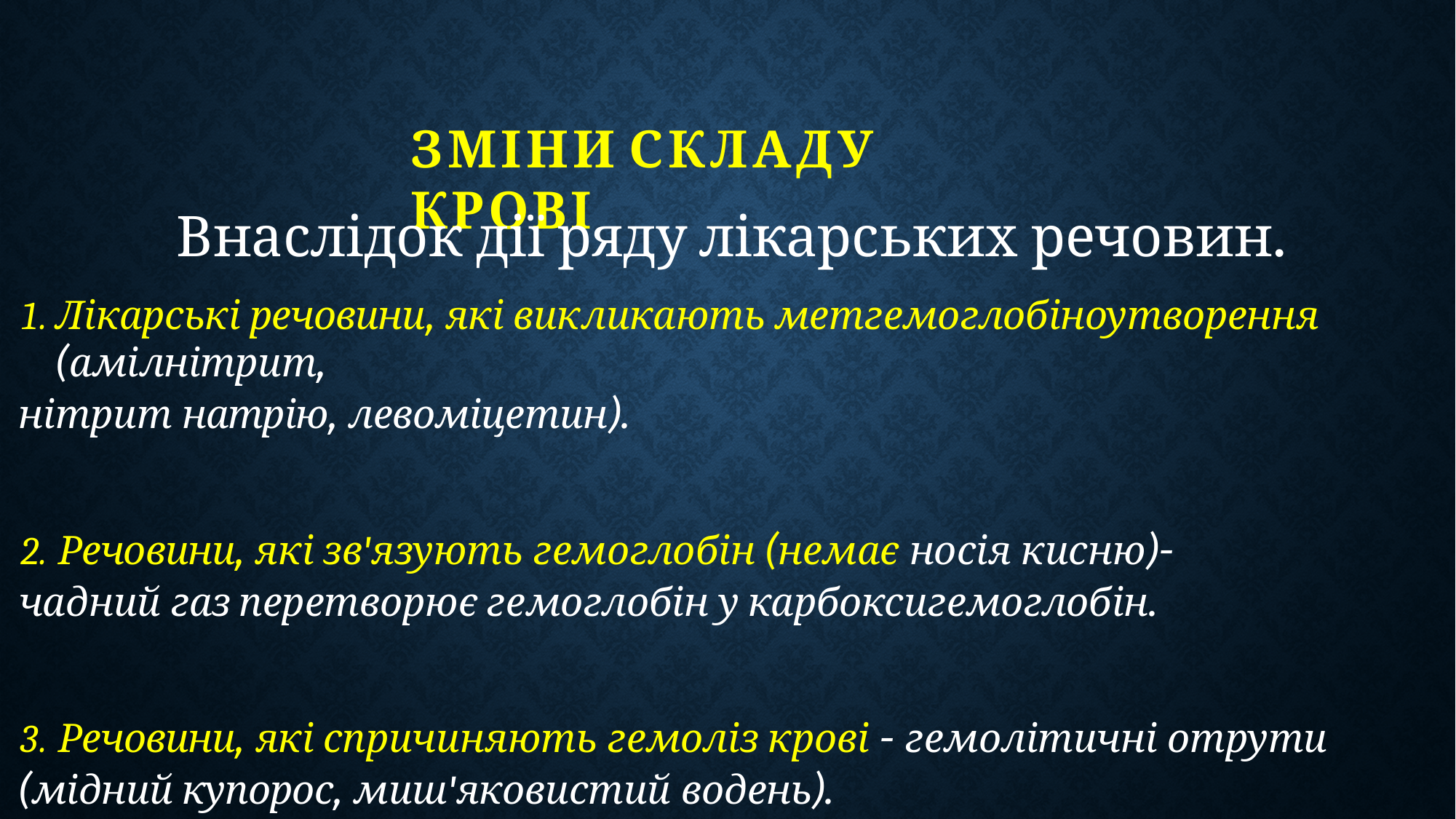

# ЗМІНИ	СКЛАДУ КРОВІ
Внаслідок дії ряду лікарських речовин.
Лікарські речовини, які викликають метгемоглобіноутворення (амілнітрит,
нітрит натрію, левоміцетин).

	Речовини, які зв'язують гемоглобін (немає носія кисню)-чадний газ перетворює гемоглобін у карбоксигемоглобін.

	Речовини, які спричиняють гемоліз крові - гемолітичні отрути (мідний купорос, миш'яковистий водень).